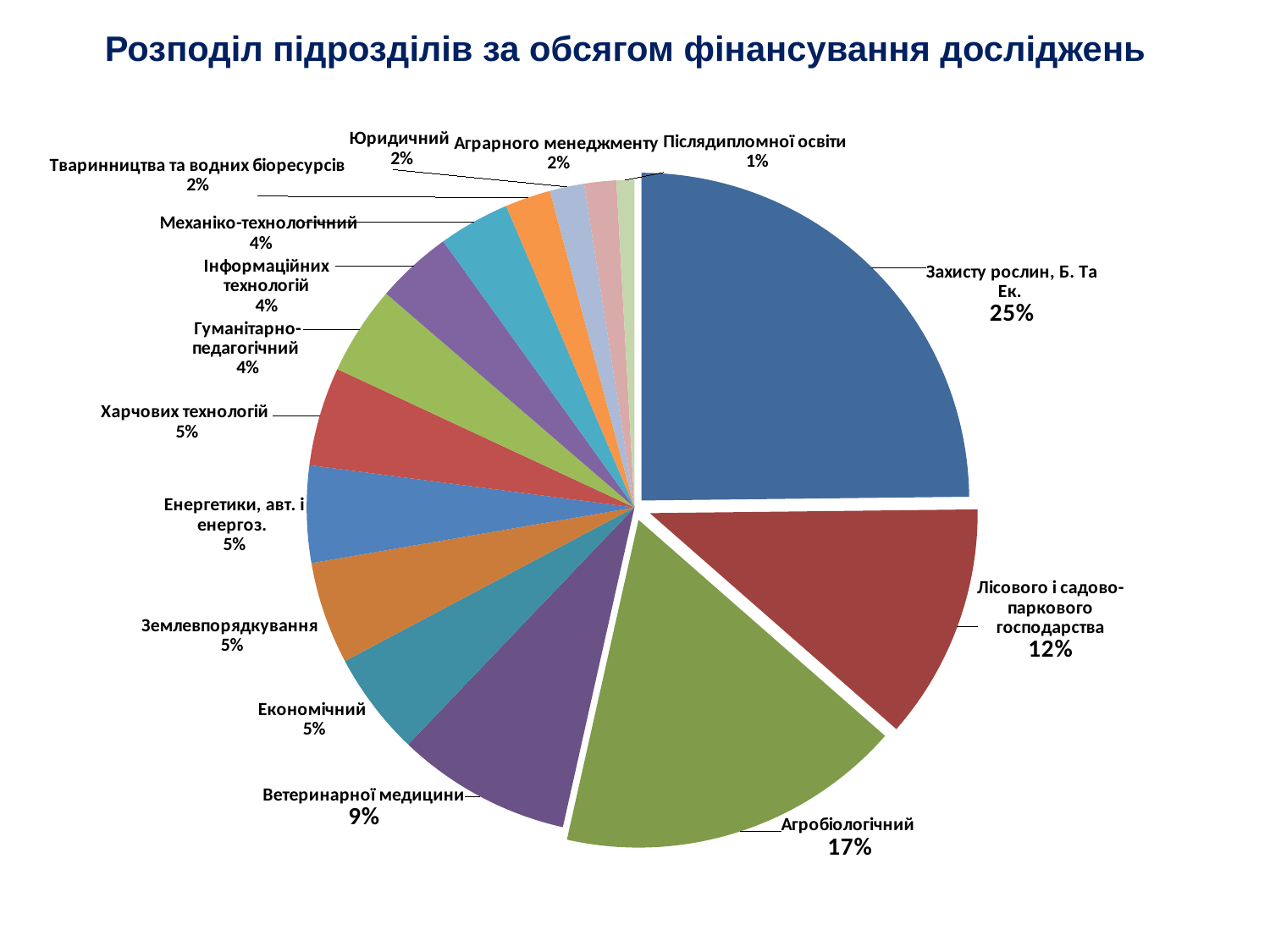

Розподіл підрозділів за обсягом фінансування досліджень

### Chart

| Category |  |
|---|---|
| Захисту рослин, Б. Та Ек.  | 5613.9 |
| Лісового і садово-паркового господарства | 2632.4 |
| Агробіологічний  | 3857.5 |
| Ветеринарної медицини  | 1950.6 |
| Економічний  | 1154.6 |
| Землевпорядкування  | 1141.4 |
| Енергетики, авт. і енергоз.  | 1081.3 |
| Харчових технологій  | 1103.5 |
| Гуманітарно-педагогічний  | 991.1 |
| Інформаційних технологій | 852.7 |
| Механіко-технологічний  | 793.7 |
| Тваринництва та водних біоресурсів | 508.0 |
| Юридичний  | 385.0 |
| Аграрного менеджменту  | 355.0 |
| Післядипломної освіти  | 200.0 |
| Конструювання та дизайну | 0.0 |